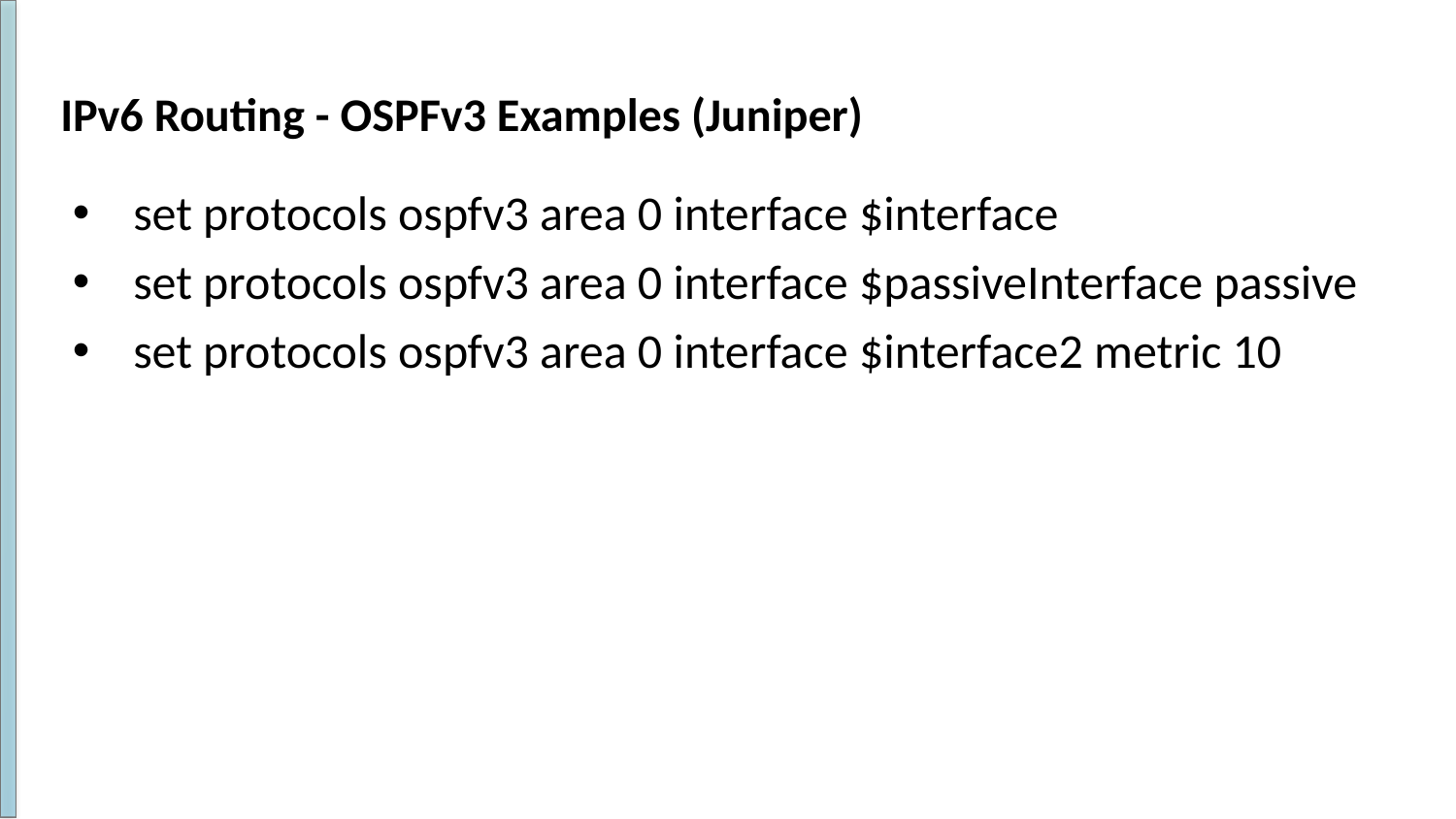

# IPv6 Routing - OSPFv3 Examples (Juniper)
set protocols ospfv3 area 0 interface $interface
set protocols ospfv3 area 0 interface $passiveInterface passive
set protocols ospfv3 area 0 interface $interface2 metric 10